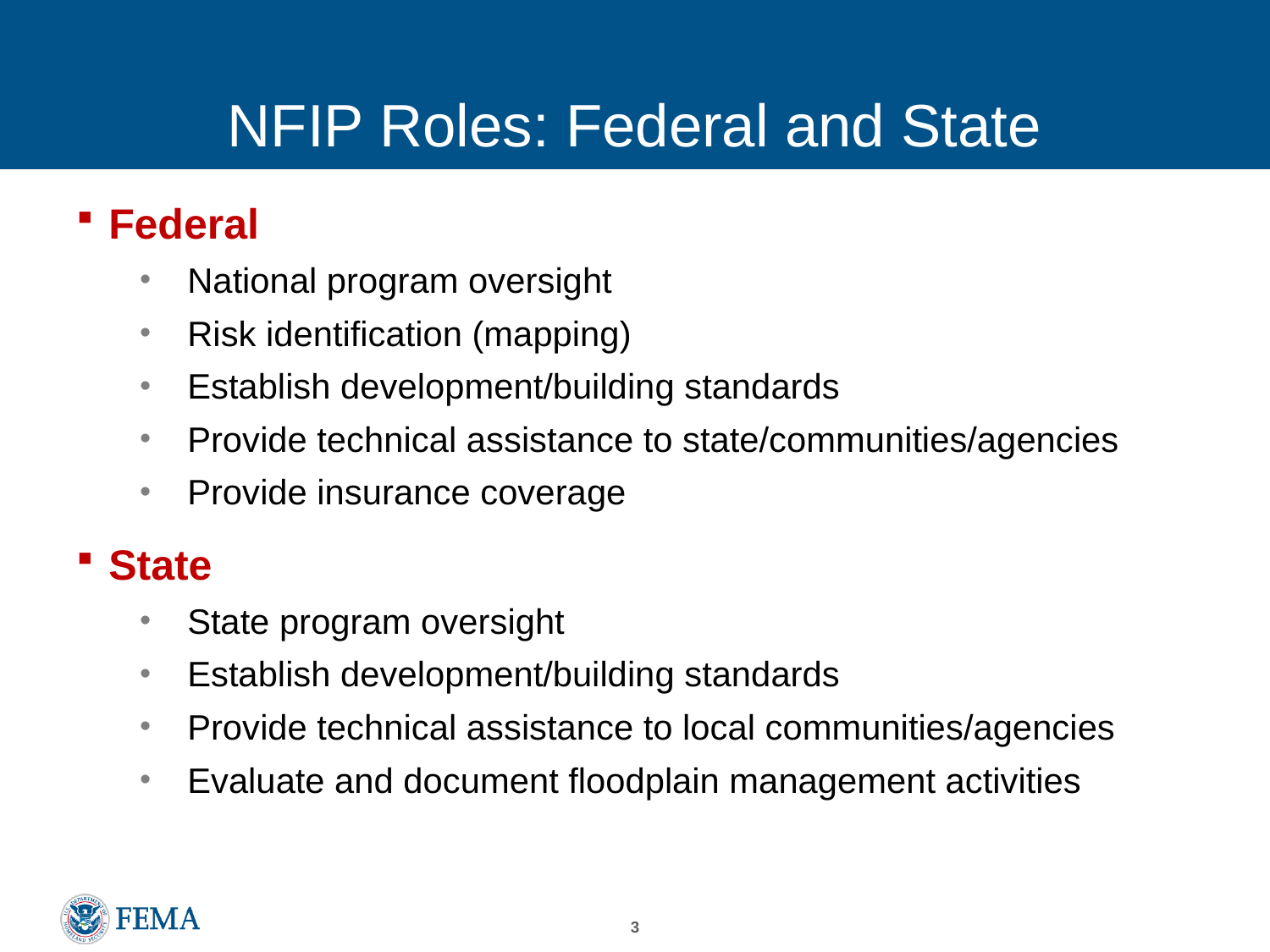

# NFIP Roles: Federal and State
Federal
National program oversight
Risk identification (mapping)
Establish development/building standards
Provide technical assistance to state/communities/agencies
Provide insurance coverage
State
State program oversight
Establish development/building standards
Provide technical assistance to local communities/agencies
Evaluate and document floodplain management activities